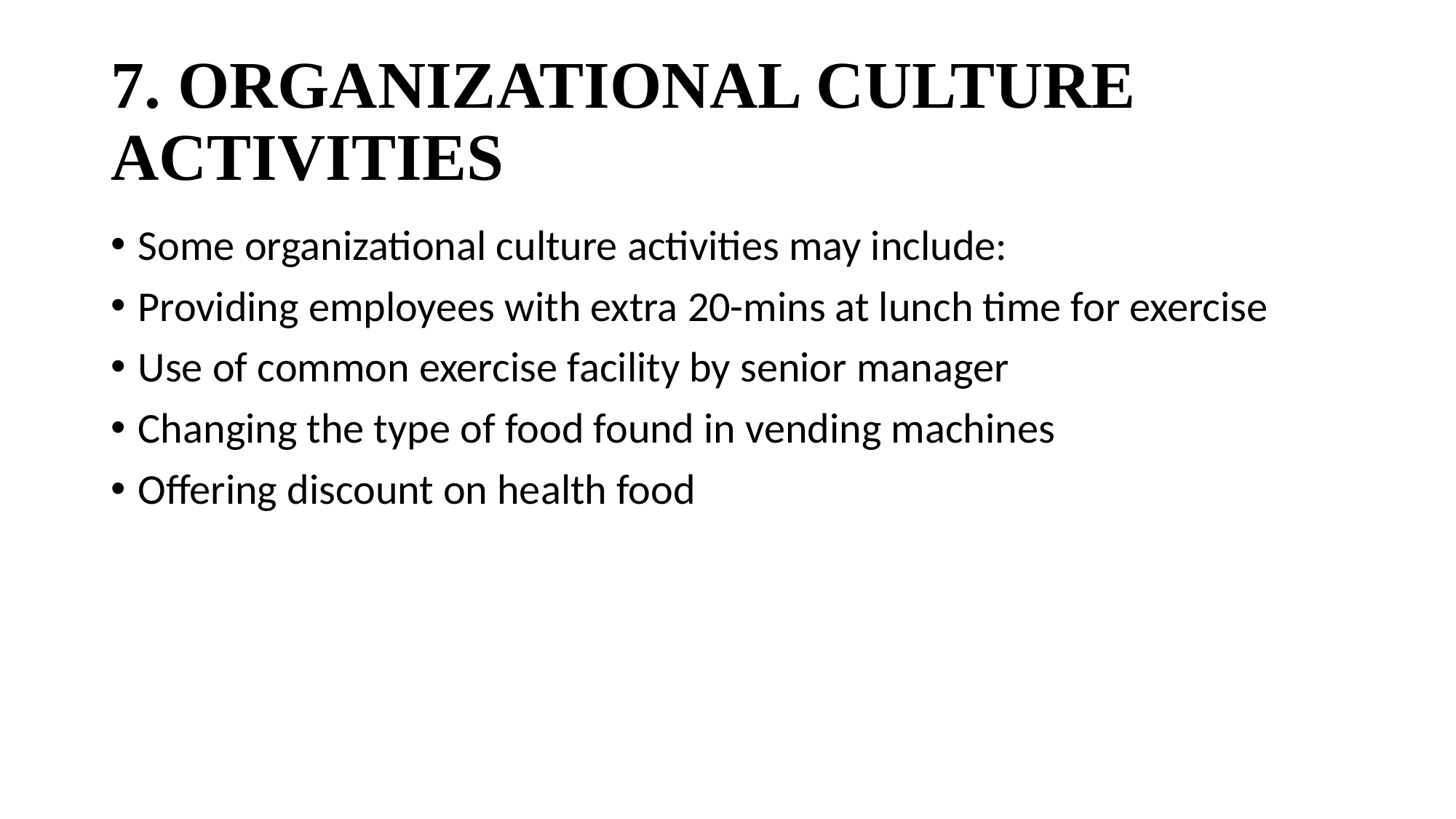

# 7. ORGANIZATIONAL CULTURE ACTIVITIES
Some organizational culture activities may include:
Providing employees with extra 20-mins at lunch time for exercise
Use of common exercise facility by senior manager
Changing the type of food found in vending machines
Offering discount on health food